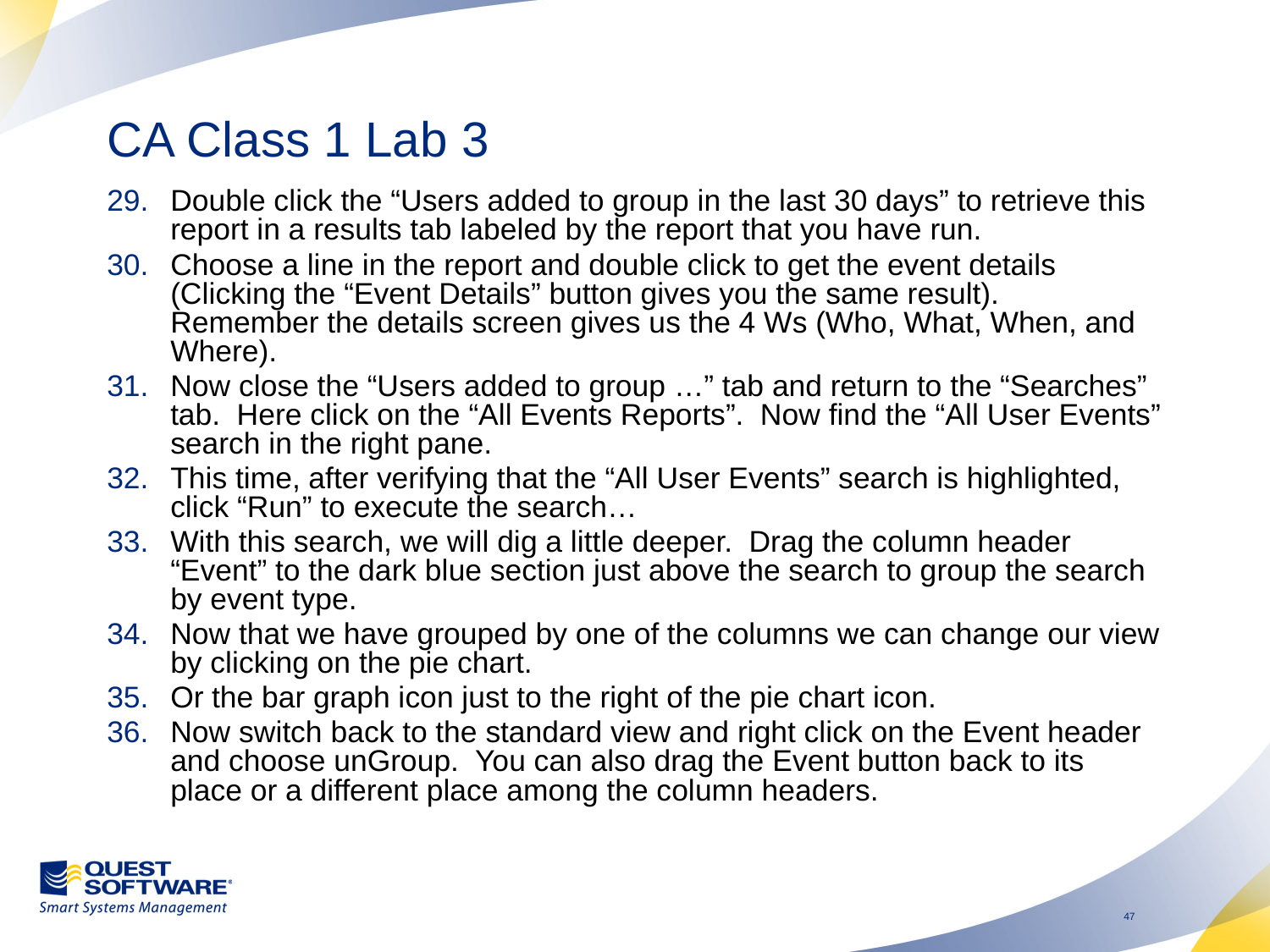

# CA Class 1 Lab 3
Double click the “Users added to group in the last 30 days” to retrieve this report in a results tab labeled by the report that you have run.
Choose a line in the report and double click to get the event details (Clicking the “Event Details” button gives you the same result).  Remember the details screen gives us the 4 Ws (Who, What, When, and Where).
Now close the “Users added to group …” tab and return to the “Searches” tab.  Here click on the “All Events Reports”.  Now find the “All User Events” search in the right pane.
This time, after verifying that the “All User Events” search is highlighted, click “Run” to execute the search…
With this search, we will dig a little deeper.  Drag the column header “Event” to the dark blue section just above the search to group the search by event type.
Now that we have grouped by one of the columns we can change our view by clicking on the pie chart.
Or the bar graph icon just to the right of the pie chart icon.
Now switch back to the standard view and right click on the Event header and choose unGroup.  You can also drag the Event button back to its place or a different place among the column headers.